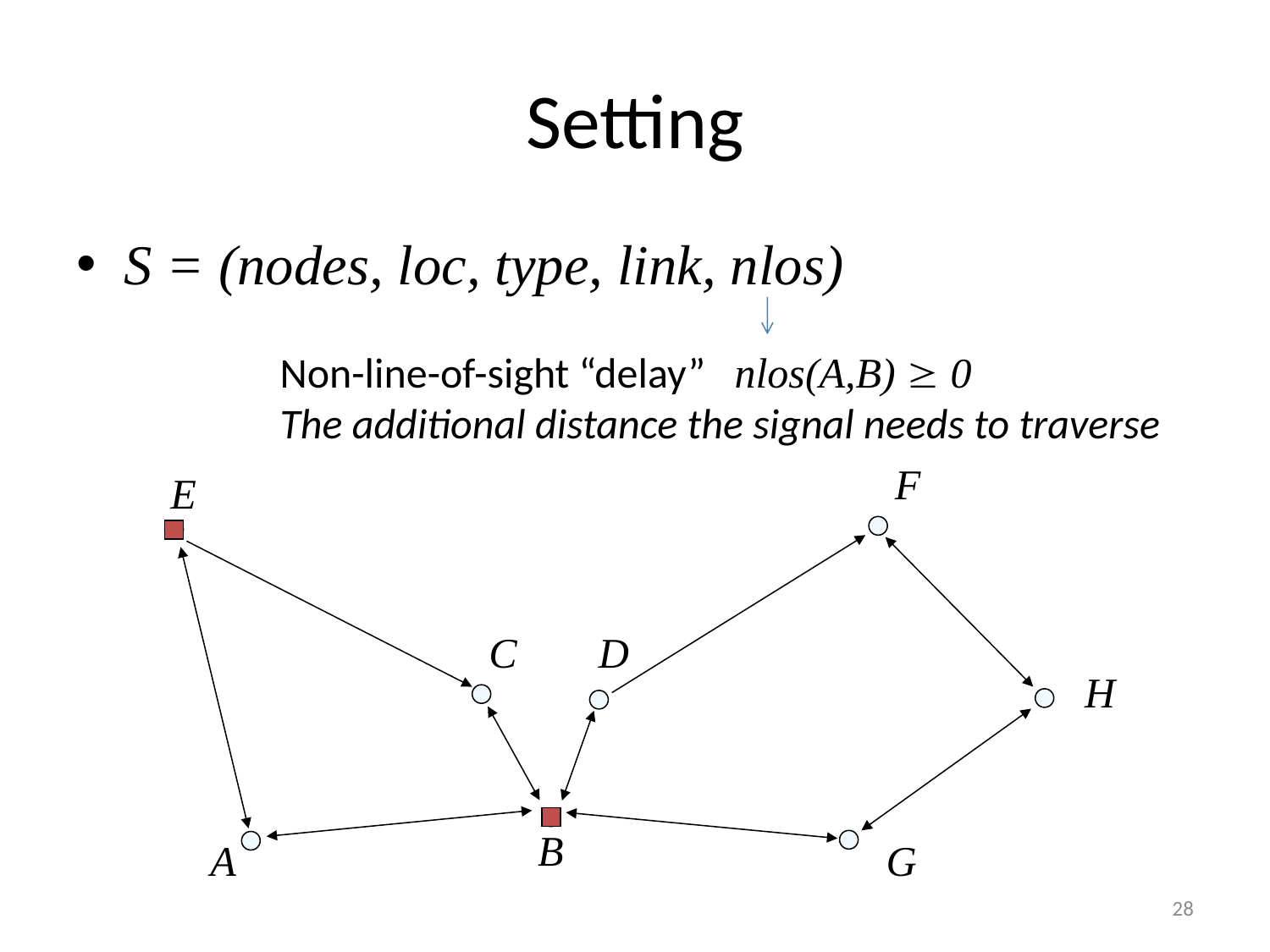

# Setting
S = (nodes, loc, type, link, nlos)
Non-line-of-sight “delay”   nlos(A,B) ≥ 0
The additional distance the signal needs to traverse
F
E

C
D

B
A
G

H

28